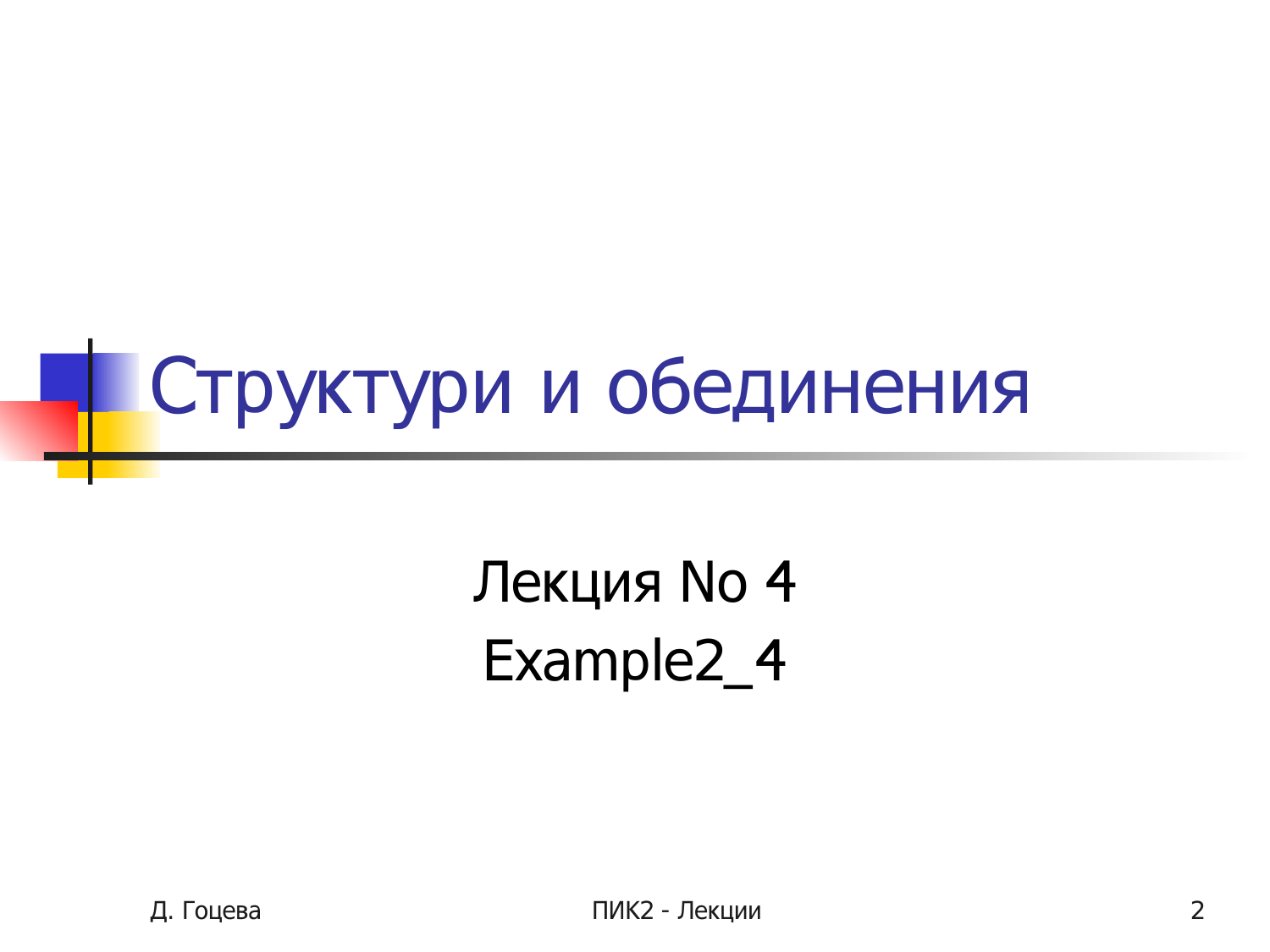

# Структури и обединения
Лекция No 4
Example2_4
Д. Гоцева
ПИК2 - Лекции
2